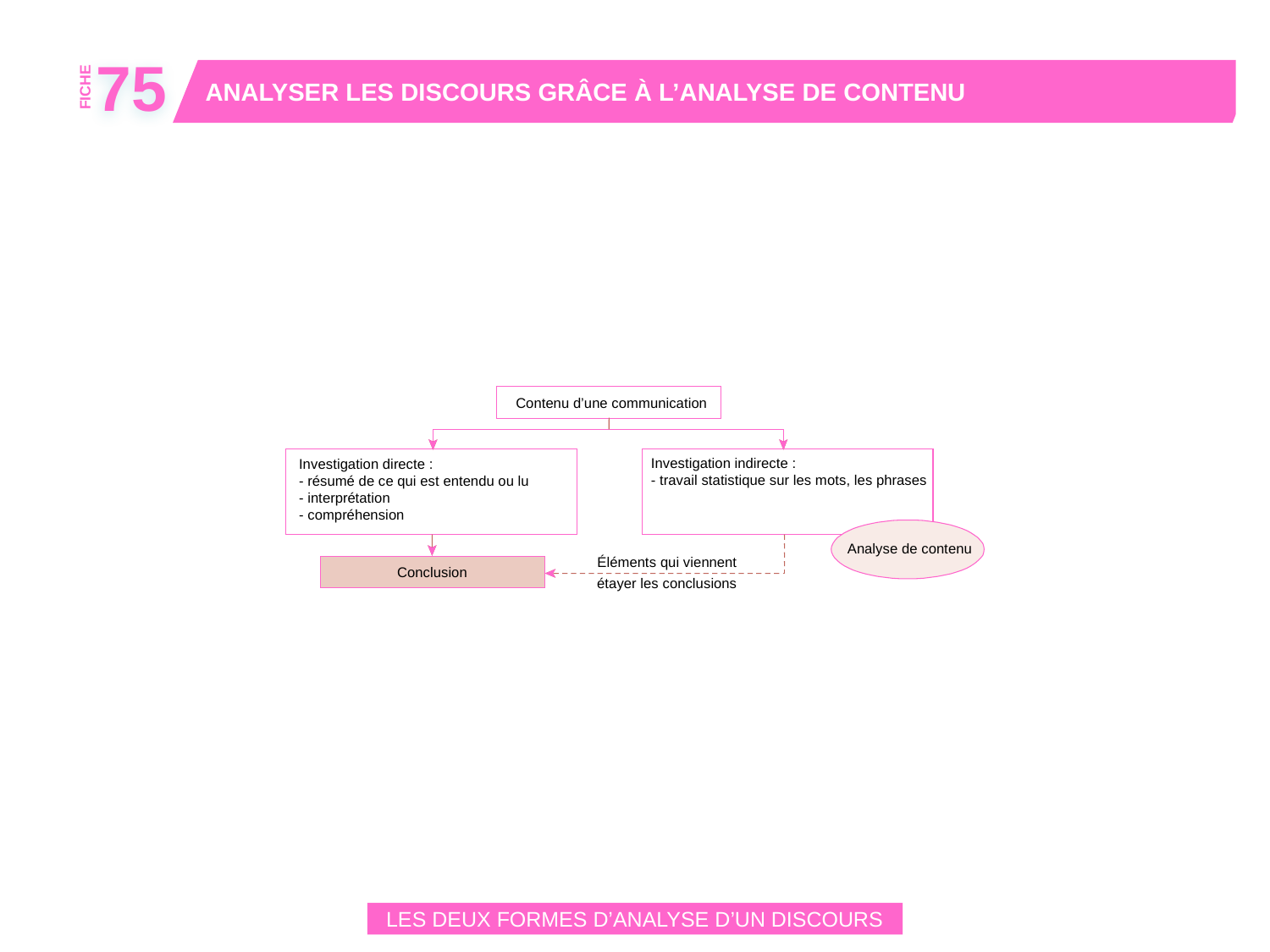

75

ANALYSER LES DISCOURS GRÂCE À L’ANALYSE DE CONTENU
FICHE

Contenu d’une communication

Investigation indirecte :
- travail statistique sur les mots, les phrases
Investigation directe :
- résumé de ce qui est entendu ou lu
- interprétation
- compréhension

Analyse de contenu

Éléments qui viennent

Conclusion

étayer les conclusions
LES DEUX FORMES D’ANALYSE D’UN DISCOURS